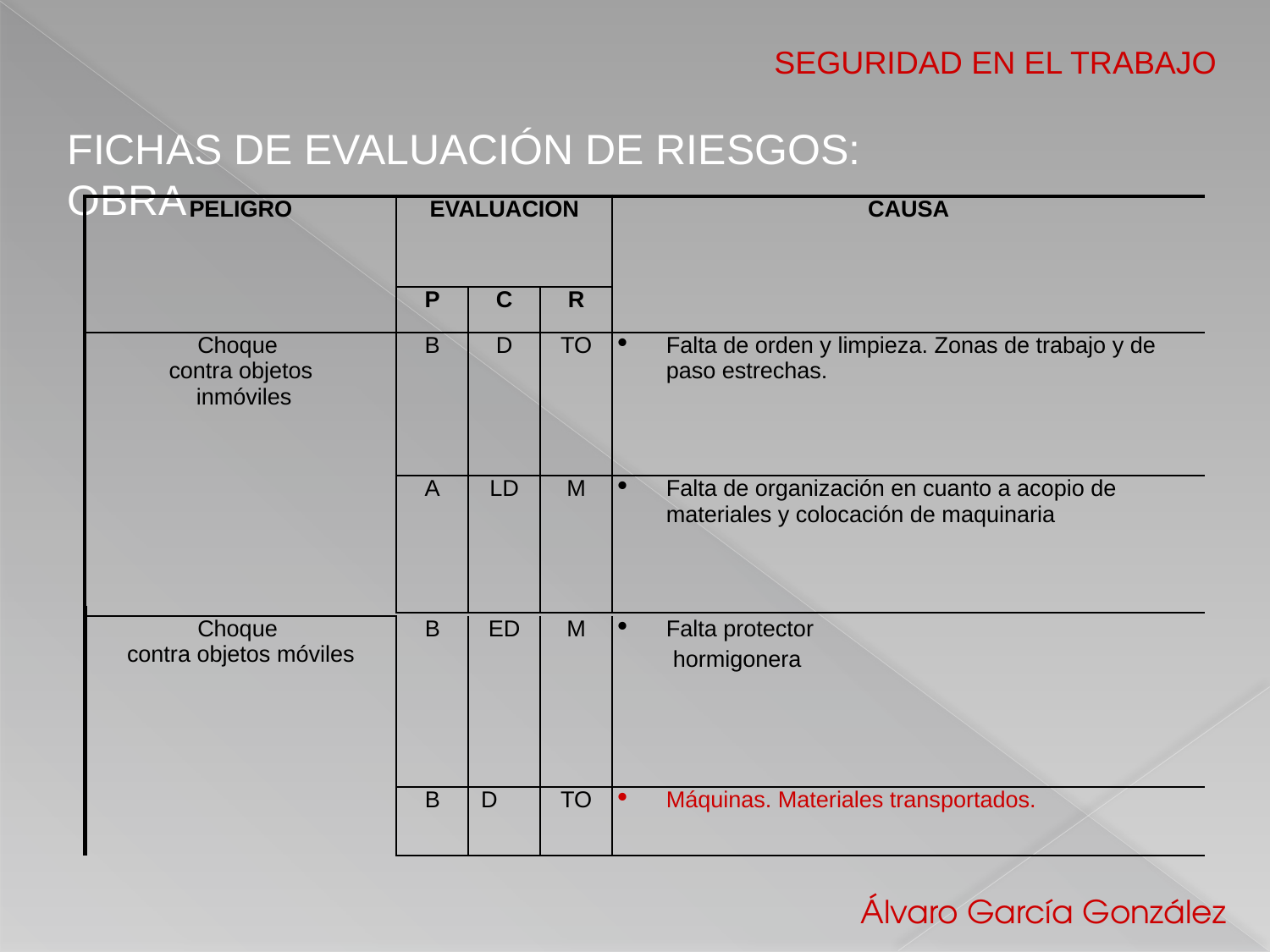

SEGURIDAD EN EL TRABAJO

FICHAS DE EVALUACIÓN DE RIESGOS:                  OBRA
| PELIGRO | EVALUACION |  |  | CAUSA |
| --- | --- | --- | --- | --- |
|  | P | C | R |  |
| Choque contra objetos inmóviles | B | D | TO | Falta de orden y limpieza. Zonas de trabajo y de paso estrechas. |
|  | A | LD | M | Falta de organización en cuanto a acopio de materiales y colocación de maquinaria |
| Choque contra objetos móviles | B | ED | M | Falta protector hormigonera |
| --- | --- | --- | --- | --- |
|  | B | D | TO | Máquinas. Materiales transportados. |
      Álvaro García González